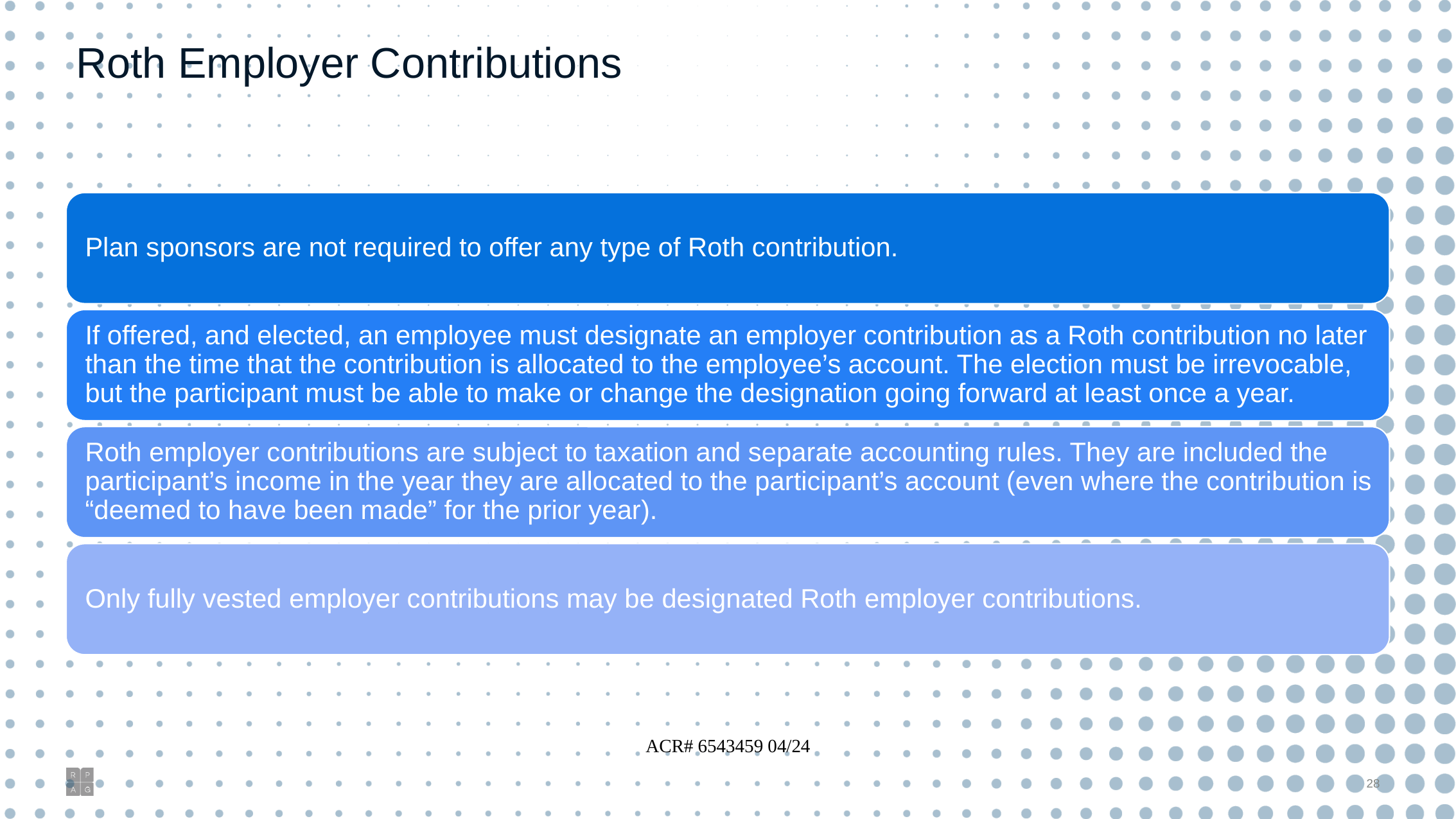

# Roth Employer Contributions
Plan sponsors are not required to offer any type of Roth contribution.
If offered, and elected, an employee must designate an employer contribution as a Roth contribution no later than the time that the contribution is allocated to the employee’s account. The election must be irrevocable, but the participant must be able to make or change the designation going forward at least once a year.
Roth employer contributions are subject to taxation and separate accounting rules. They are included the participant’s income in the year they are allocated to the participant’s account (even where the contribution is “deemed to have been made” for the prior year).
Only fully vested employer contributions may be designated Roth employer contributions.
ACR# 6543459 04/24
28